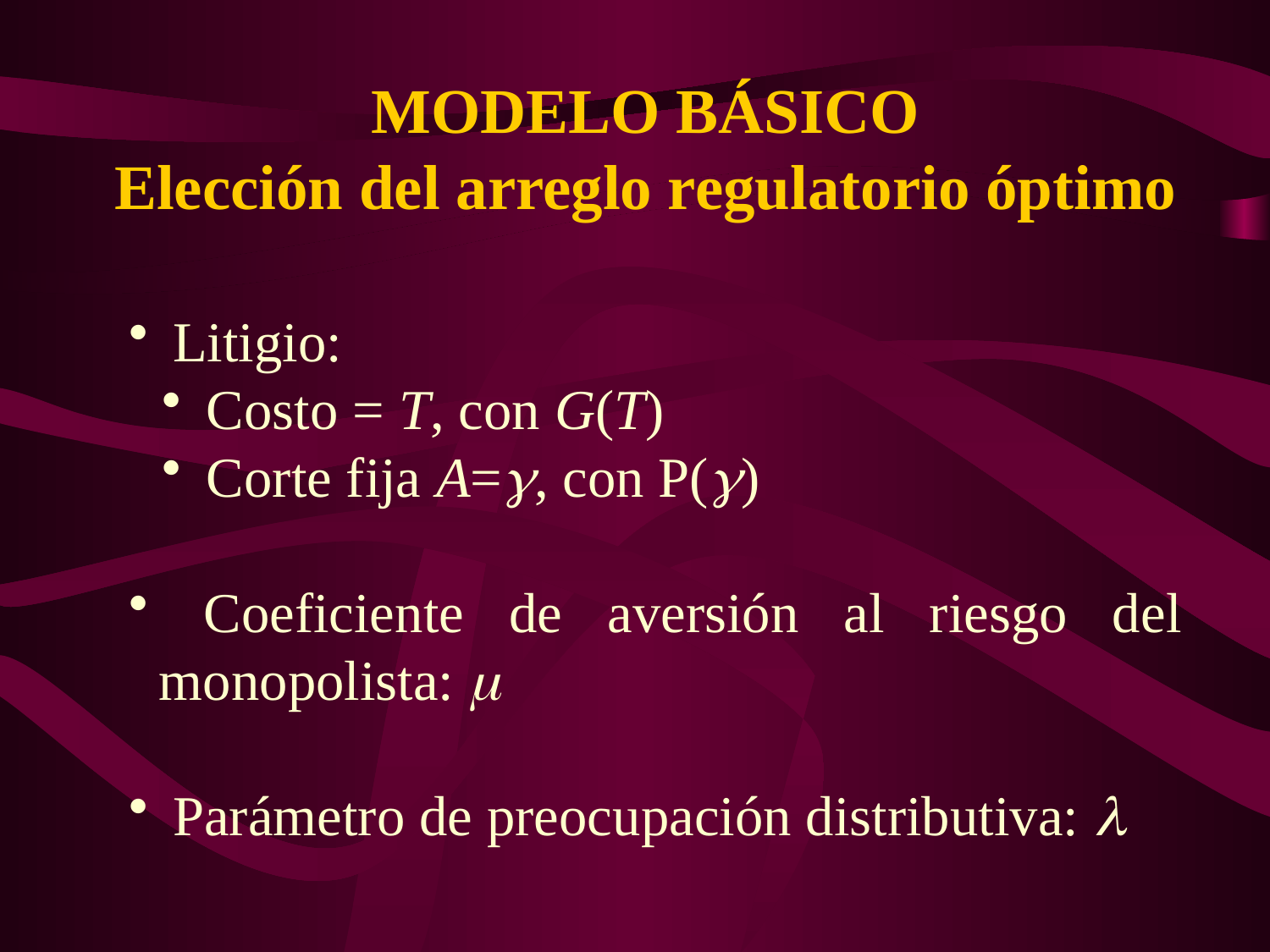

MODELO BÁSICO
Elección del arreglo regulatorio óptimo
 Litigio:
 Costo = T, con G(T)
 Corte fija A=γ, con P(γ)

 Coeficiente de aversión al riesgo del monopolista: μ

 Parámetro de preocupación distributiva: λ